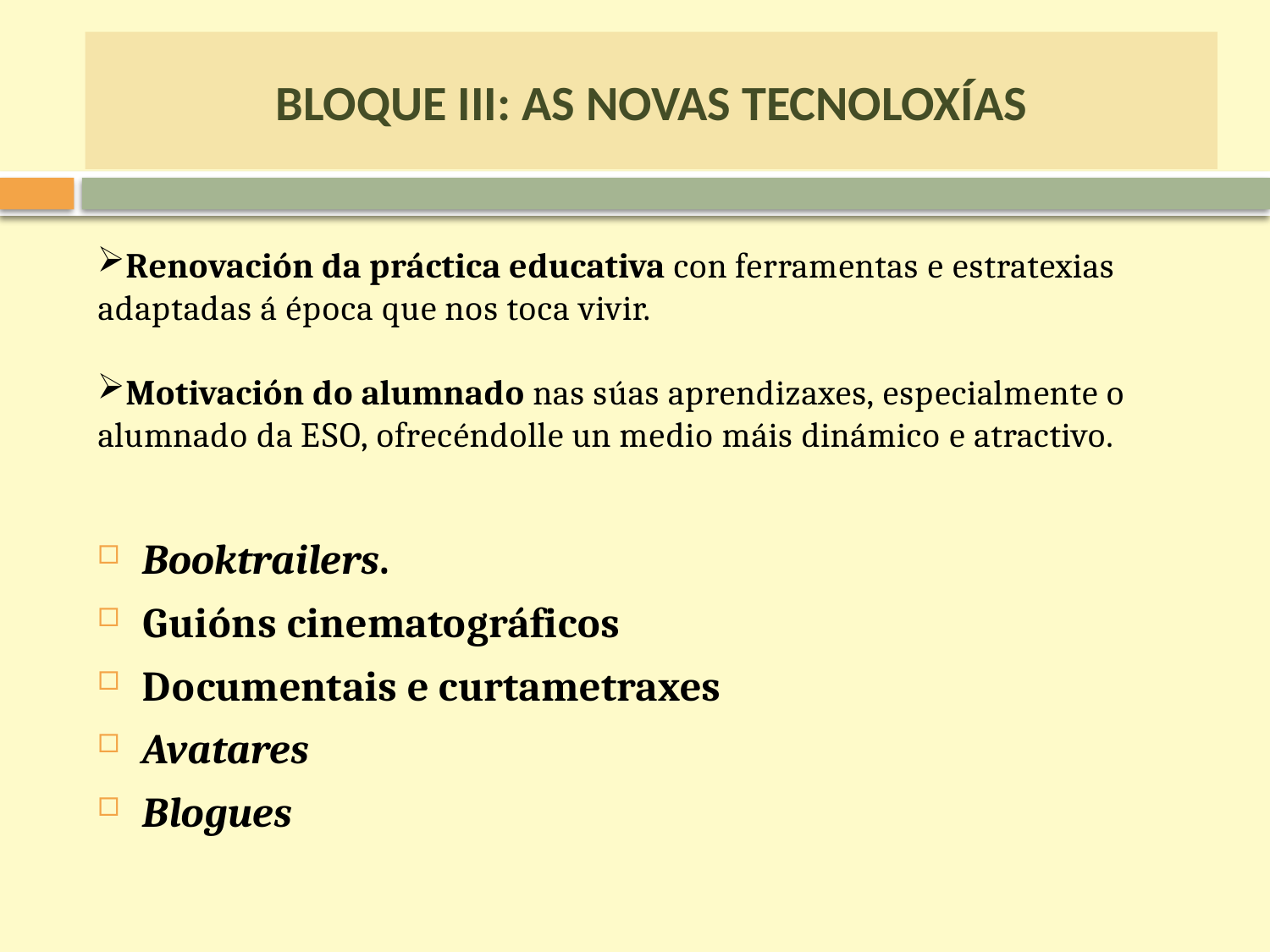

# BLOQUE III: AS NOVAS TECNOLOXÍAS
Renovación da práctica educativa con ferramentas e estratexias adaptadas á época que nos toca vivir.

Motivación do alumnado nas súas aprendizaxes, especialmente o alumnado da ESO, ofrecéndolle un medio máis dinámico e atractivo.

Booktrailers.
Guións cinematográficos
Documentais e curtametraxes
Avatares
Blogues